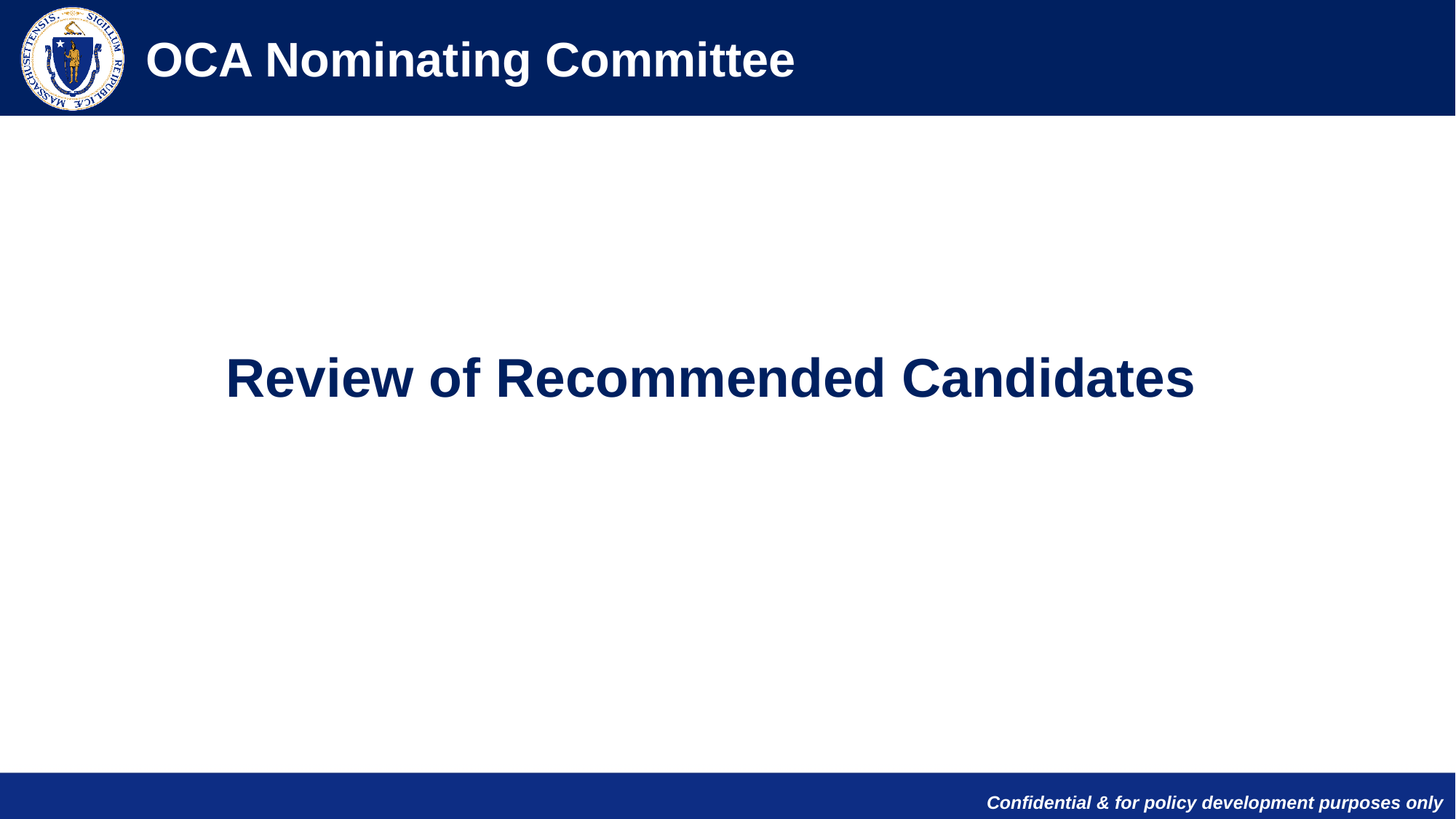

OCA Nominating Committee
Review of Recommended Candidates